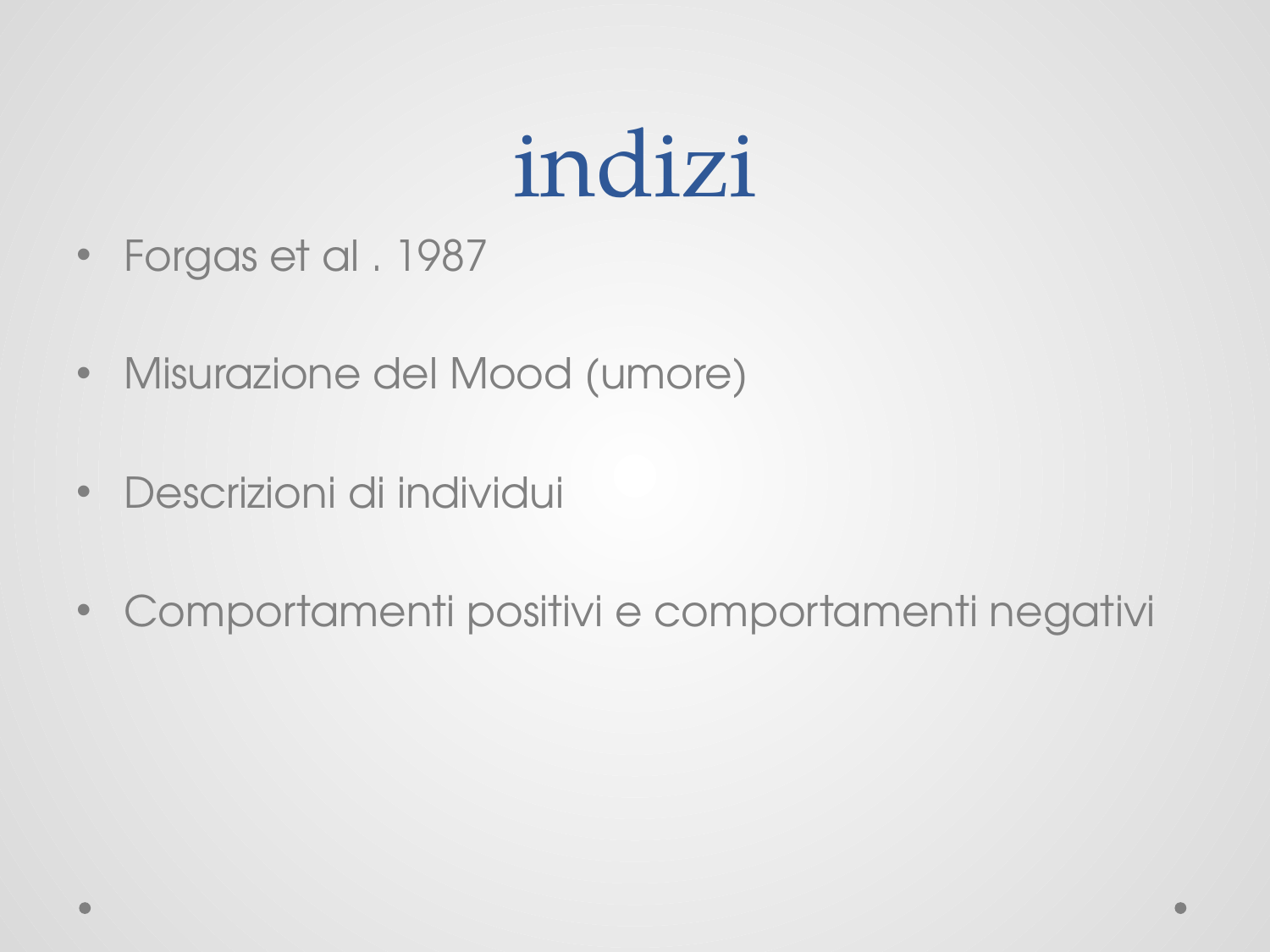

# indizi
Forgas et al . 1987

Misurazione del Mood (umore)

Descrizioni di individui

Comportamenti positivi e comportamenti negativi